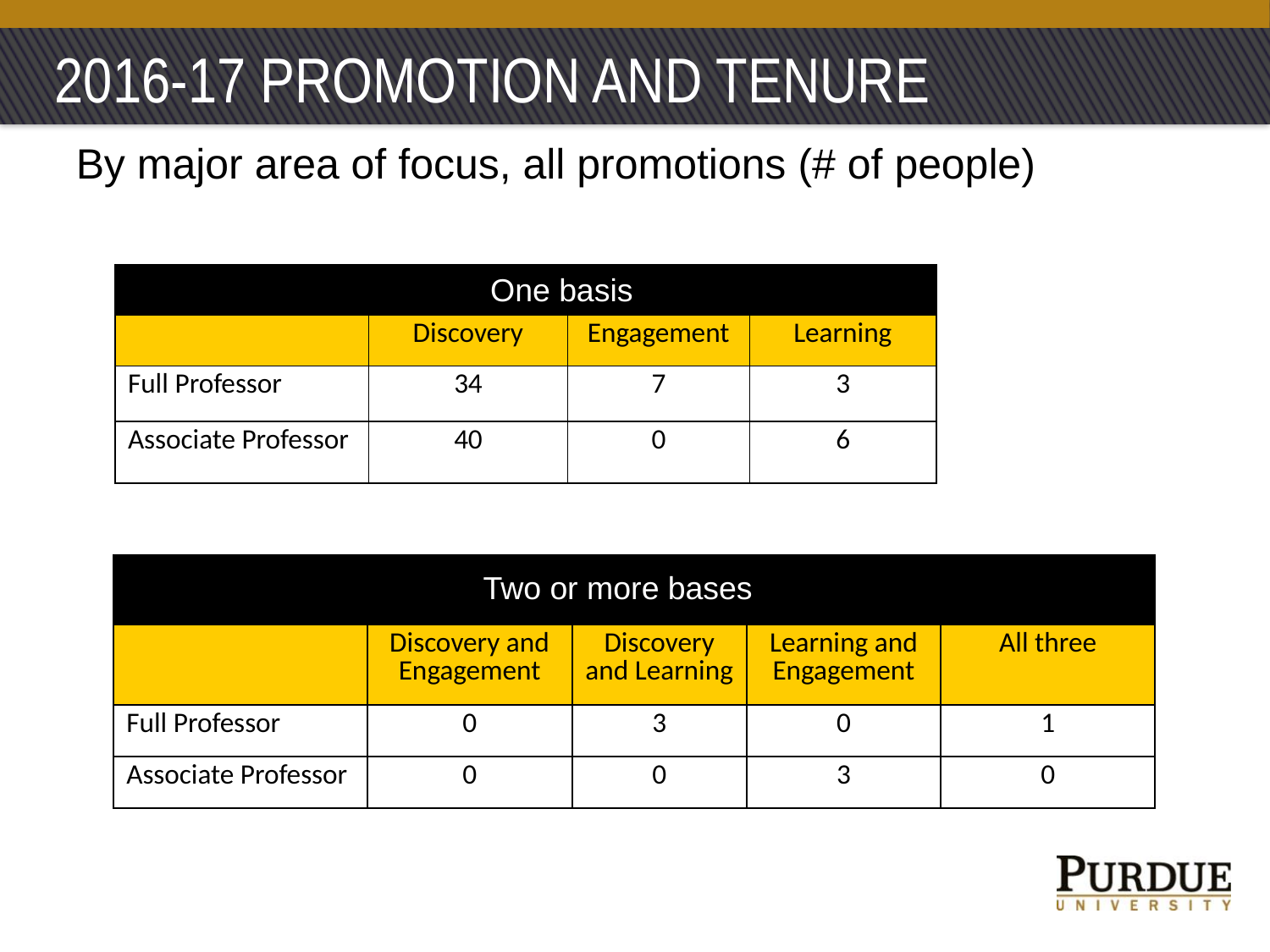

# 2016-17 PROMOTION AND TENURE
By major area of focus, all promotions (# of people)
One basis
|  |  |  |  |
| --- | --- | --- | --- |
|  | Discovery | Engagement | Learning |
| Full Professor | 34 | 7 | 3 |
| Associate Professor | 40 | 0 | 6 |
|  |  |  |  |  |
| --- | --- | --- | --- | --- |
|  | Discovery and Engagement | Discovery and Learning | Learning and Engagement | All three |
| Full Professor | 0 | 3 | 0 | 1 |
| Associate Professor | 0 | 0 | 3 | 0 |
Two or more bases